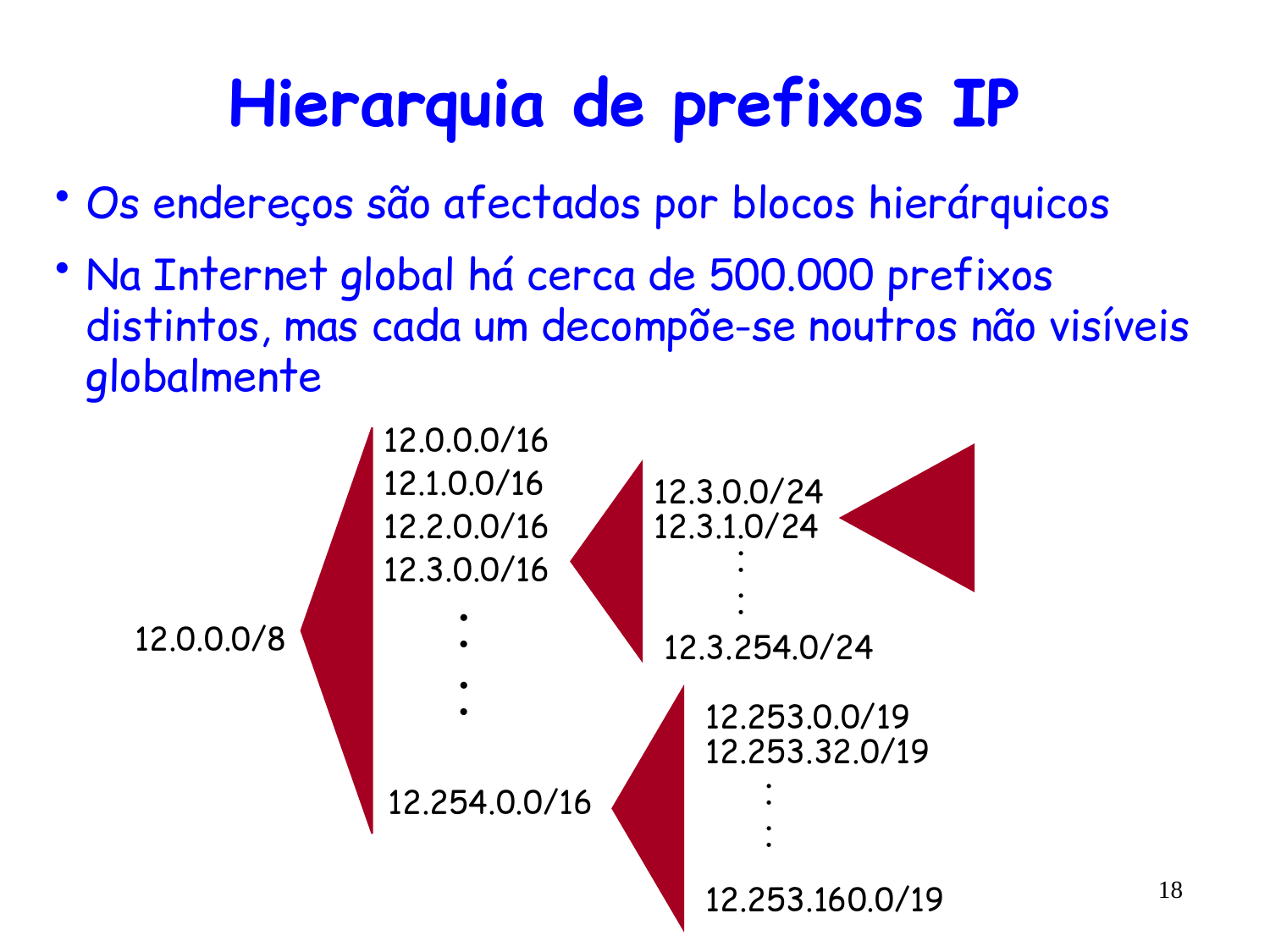

# Hierarquia de prefixos IP
Os endereços são afectados por blocos hierárquicos
Na Internet global há cerca de 500.000 prefixos distintos, mas cada um decompõe-se noutros não visíveis globalmente
12.0.0.0/16

12.1.0.0/16
12.3.0.0/24
12.2.0.0/16
12.3.1.0/24

:
:
12.3.0.0/16
:
:

12.0.0.0/8
12.3.254.0/24
12.253.0.0/19
12.253.32.0/19
:
:

12.254.0.0/16
18
12.253.160.0/19